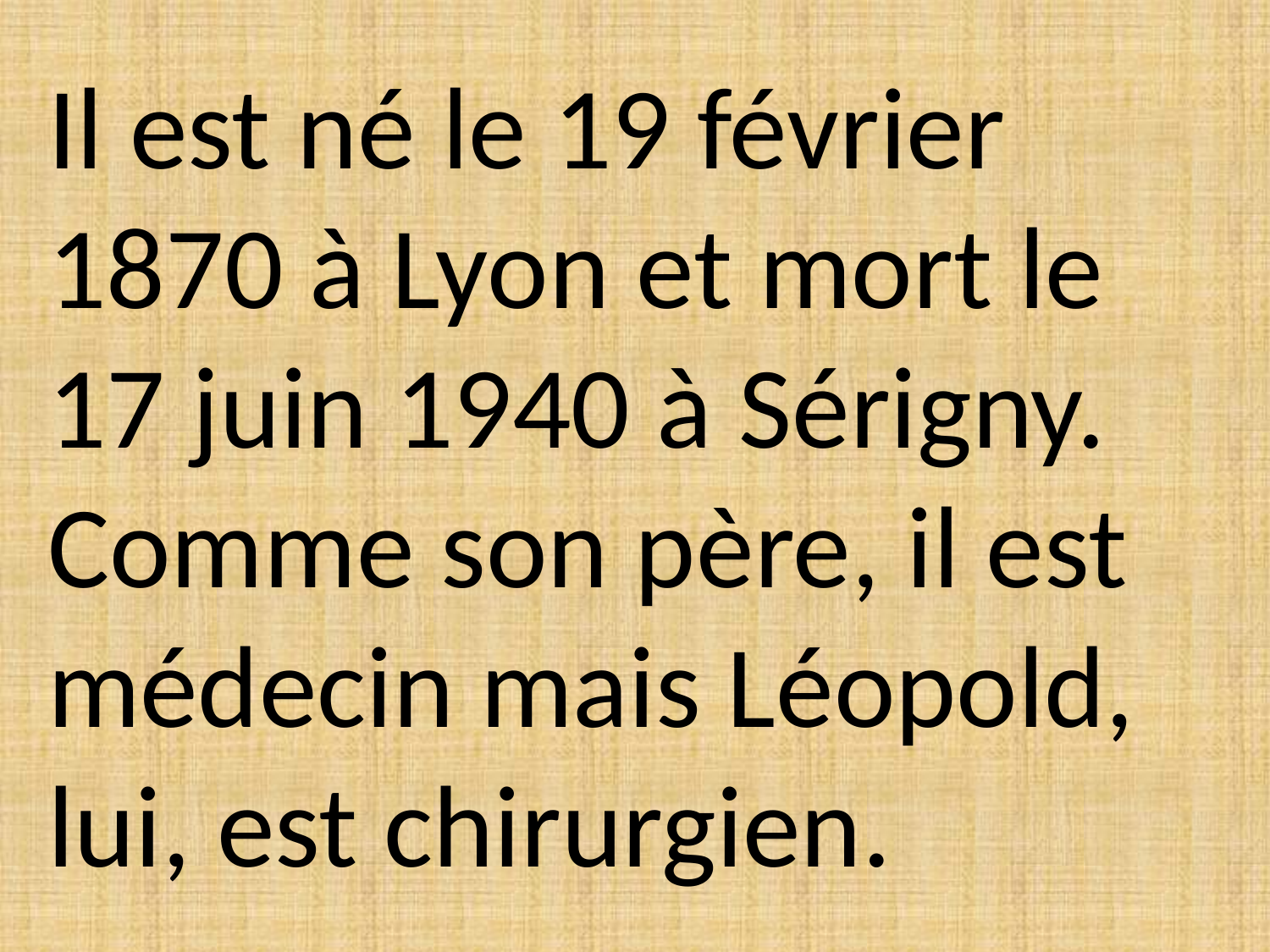

Il est né le 19 février 1870 à Lyon et mort le 17 juin 1940 à Sérigny.
Comme son père, il est médecin mais Léopold, lui, est chirurgien.